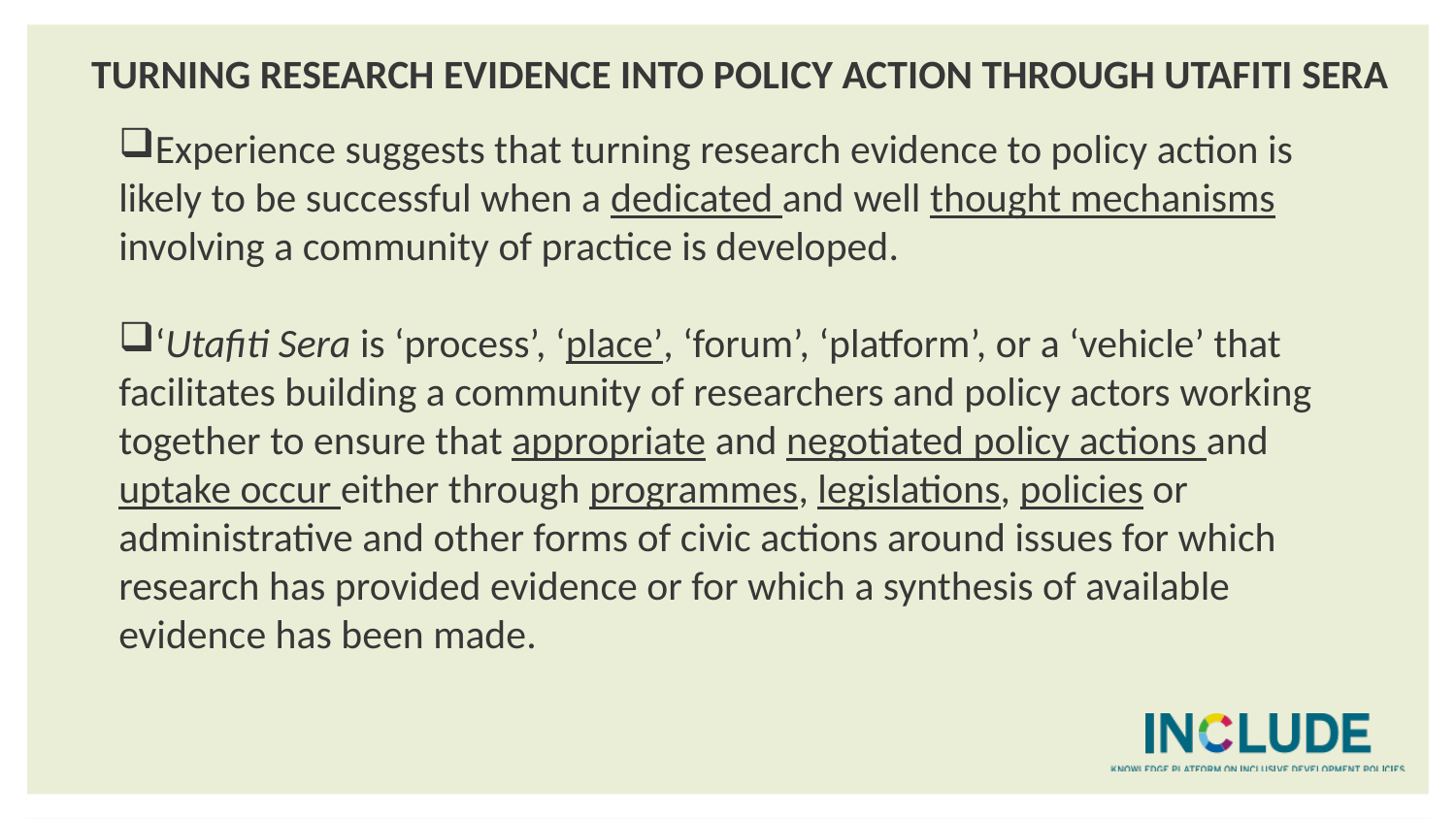

TURNING RESEARCH EVIDENCE INTO POLICY ACTION THROUGH UTAFITI SERA
Experience suggests that turning research evidence to policy action is likely to be successful when a dedicated and well thought mechanisms involving a community of practice is developed.

‘Utafiti Sera is ‘process’, ‘place’, ‘forum’, ‘platform’, or a ‘vehicle’ that facilitates building a community of researchers and policy actors working together to ensure that appropriate and negotiated policy actions and uptake occur either through programmes, legislations, policies or administrative and other forms of civic actions around issues for which research has provided evidence or for which a synthesis of available evidence has been made.

16
16